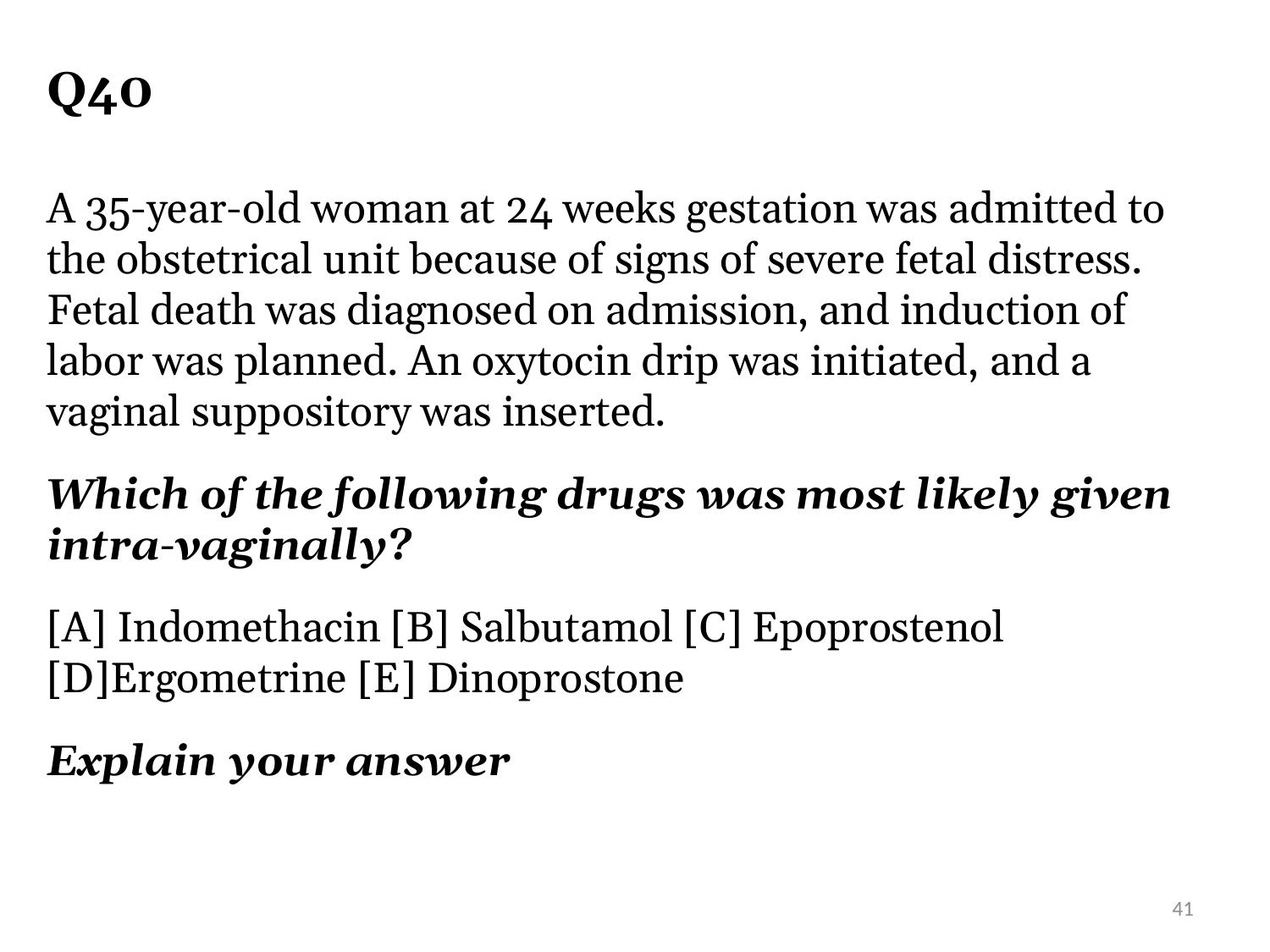

# Q40
A 35-year-old woman at 24 weeks gestation was admitted to the obstetrical unit because of signs of severe fetal distress. Fetal death was diagnosed on admission, and induction of labor was planned. An oxytocin drip was initiated, and a vaginal suppository was inserted.
Which of the following drugs was most likely given intra-vaginally?
[A] Indomethacin [B] Salbutamol [C] Epoprostenol [D]Ergometrine [E] Dinoprostone
Explain your answer
41